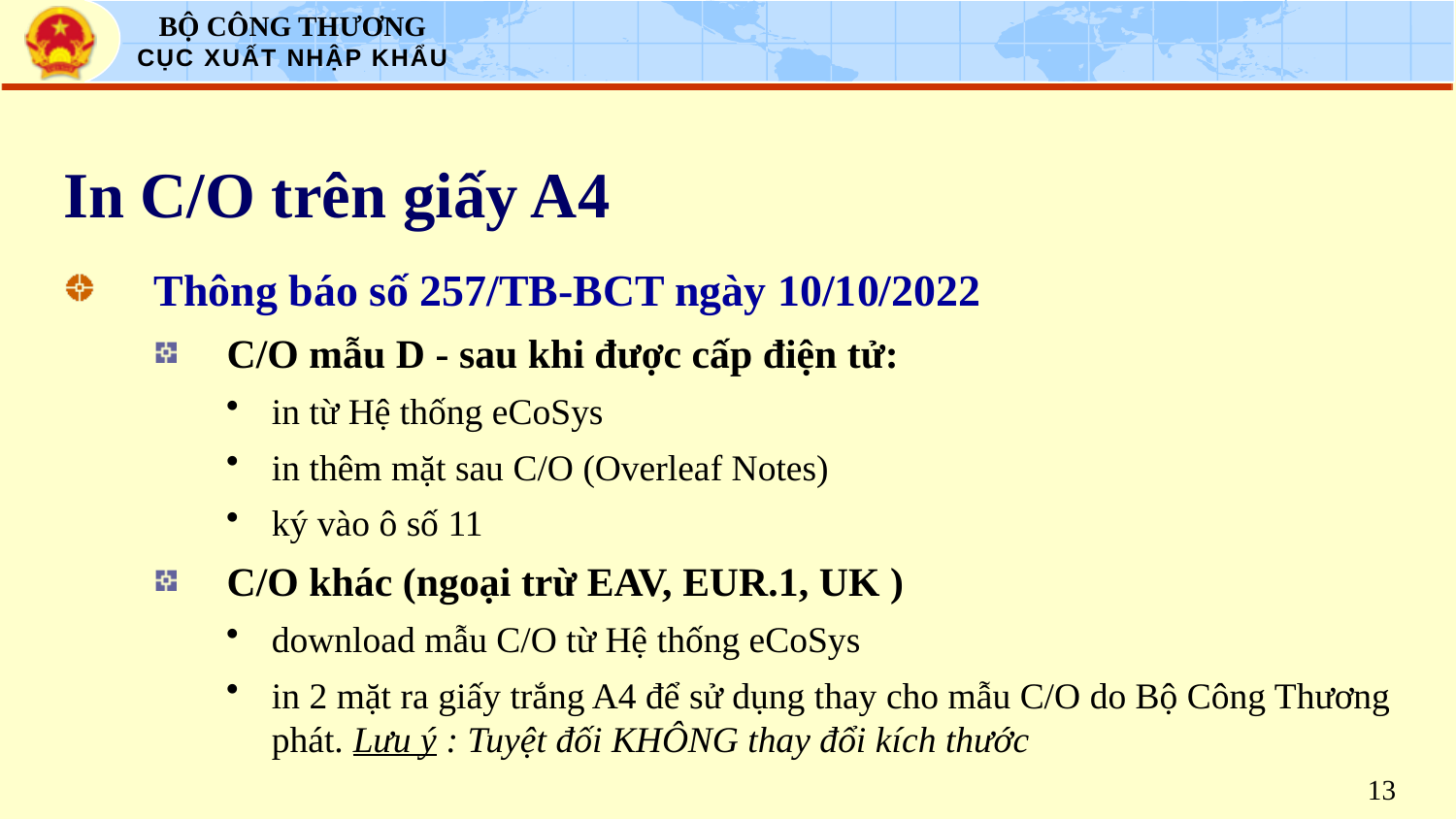

# In C/O trên giấy A4
Thông báo số 257/TB-BCT ngày 10/10/2022
C/O mẫu D - sau khi được cấp điện tử:
in từ Hệ thống eCoSys
in thêm mặt sau C/O (Overleaf Notes)
ký vào ô số 11
C/O khác (ngoại trừ EAV, EUR.1, UK )
download mẫu C/O từ Hệ thống eCoSys
in 2 mặt ra giấy trắng A4 để sử dụng thay cho mẫu C/O do Bộ Công Thương phát. Lưu ý : Tuyệt đối KHÔNG thay đổi kích thước
13